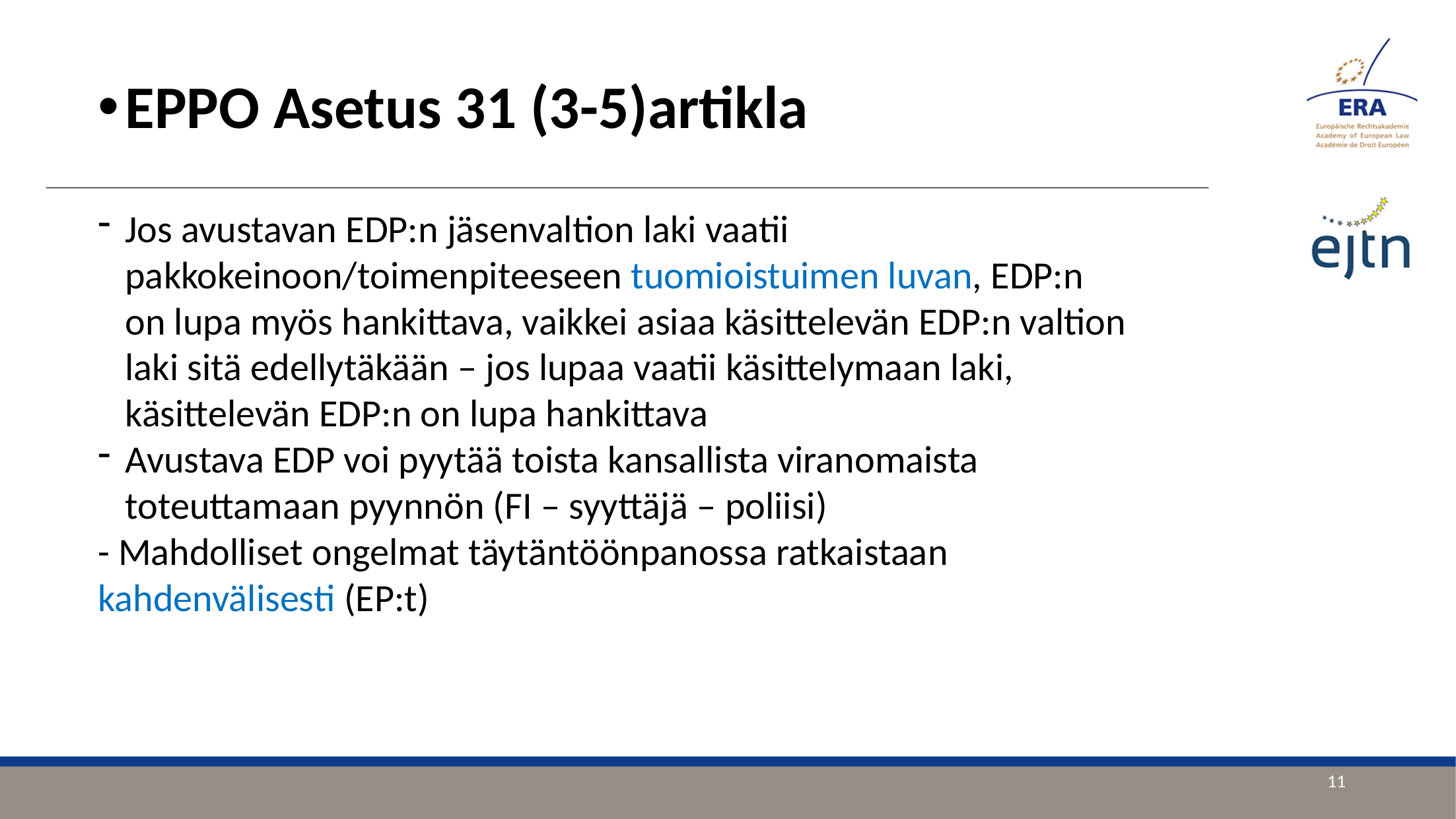

EPPO Asetus 31 (3-5)artikla
Jos avustavan EDP:n jäsenvaltion laki vaatii pakkokeinoon/toimenpiteeseen tuomioistuimen luvan, EDP:n on lupa myös hankittava, vaikkei asiaa käsittelevän EDP:n valtion laki sitä edellytäkään – jos lupaa vaatii käsittelymaan laki, käsittelevän EDP:n on lupa hankittava
Avustava EDP voi pyytää toista kansallista viranomaista toteuttamaan pyynnön (FI – syyttäjä – poliisi)
- Mahdolliset ongelmat täytäntöönpanossa ratkaistaan kahdenvälisesti (EP:t)
11